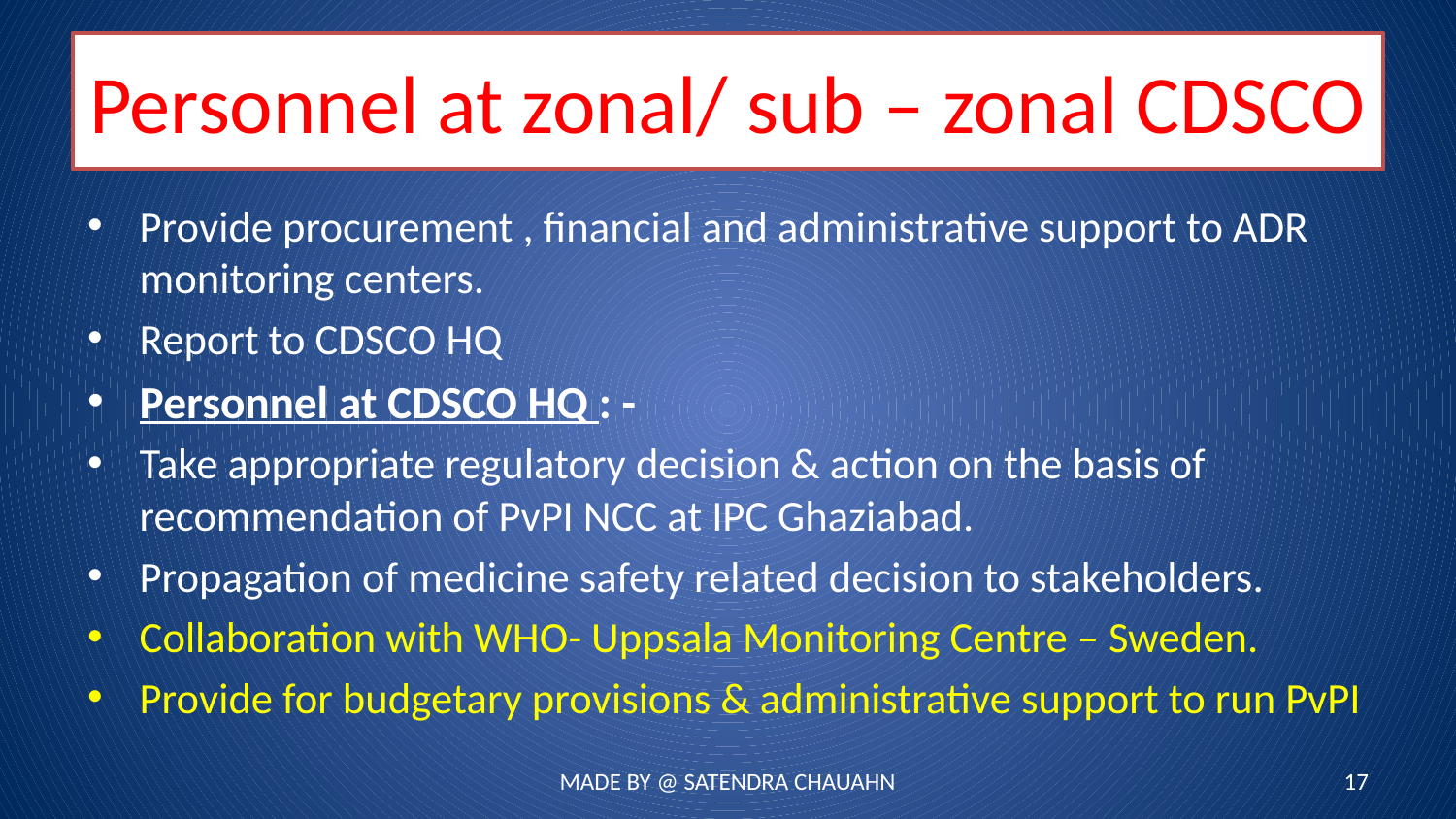

# Personnel at zonal/ sub – zonal CDSCO
Provide procurement , financial and administrative support to ADR monitoring centers.
Report to CDSCO HQ
Personnel at CDSCO HQ : -
Take appropriate regulatory decision & action on the basis of recommendation of PvPI NCC at IPC Ghaziabad.
Propagation of medicine safety related decision to stakeholders.
Collaboration with WHO- Uppsala Monitoring Centre – Sweden.
Provide for budgetary provisions & administrative support to run PvPI
MADE BY @ SATENDRA CHAUAHN
17